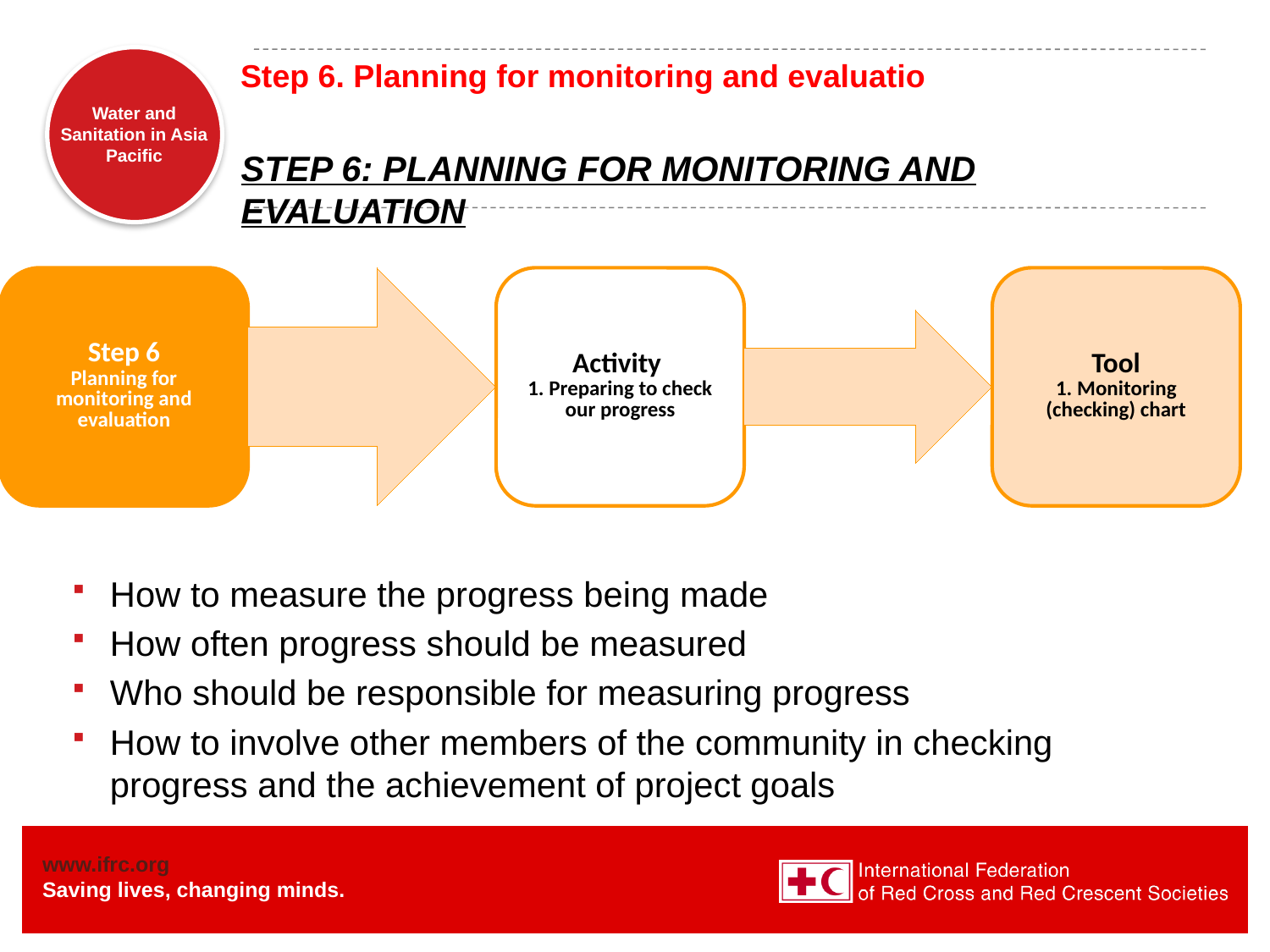

Step 6. Planning for monitoring and evaluatio
# STEP 6: PLANNING FOR MONITORING AND EVALUATION
Step 6
Planning for monitoring and evaluation
Activity
1. Preparing to check our progress
Tool
1. Monitoring (checking) chart
How to measure the progress being made
How often progress should be measured
Who should be responsible for measuring progress
How to involve other members of the community in checking progress and the achievement of project goals